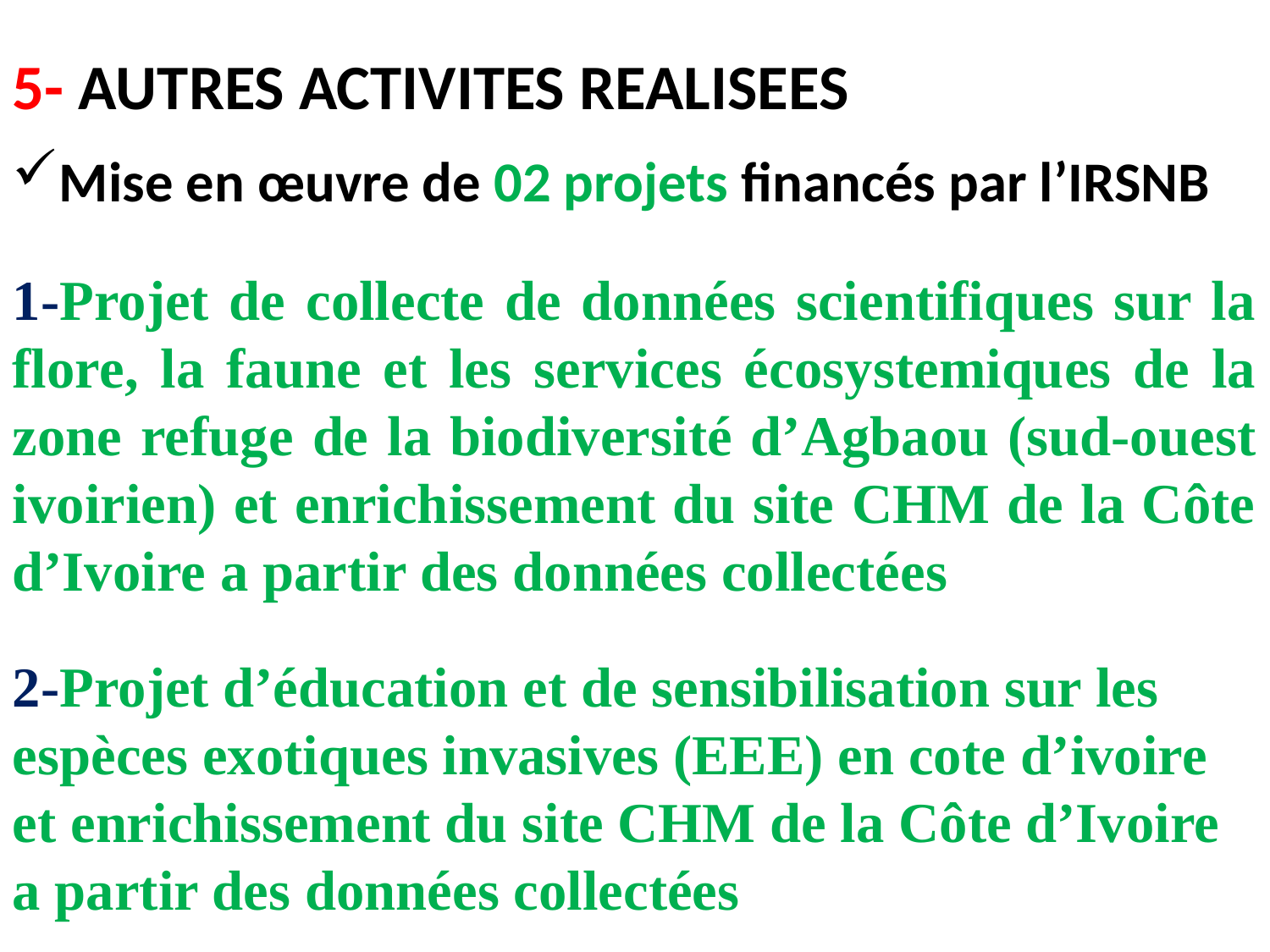

5- AUTRES ACTIVITES REALISEES
Mise en œuvre de 02 projets financés par l’IRSNB
1-Projet de collecte de données scientifiques sur la flore, la faune et les services écosystemiques de la zone refuge de la biodiversité d’Agbaou (sud-ouest ivoirien) et enrichissement du site CHM de la Côte d’Ivoire a partir des données collectées
2-Projet d’éducation et de sensibilisation sur les espèces exotiques invasives (EEE) en cote d’ivoire et enrichissement du site CHM de la Côte d’Ivoire a partir des données collectées